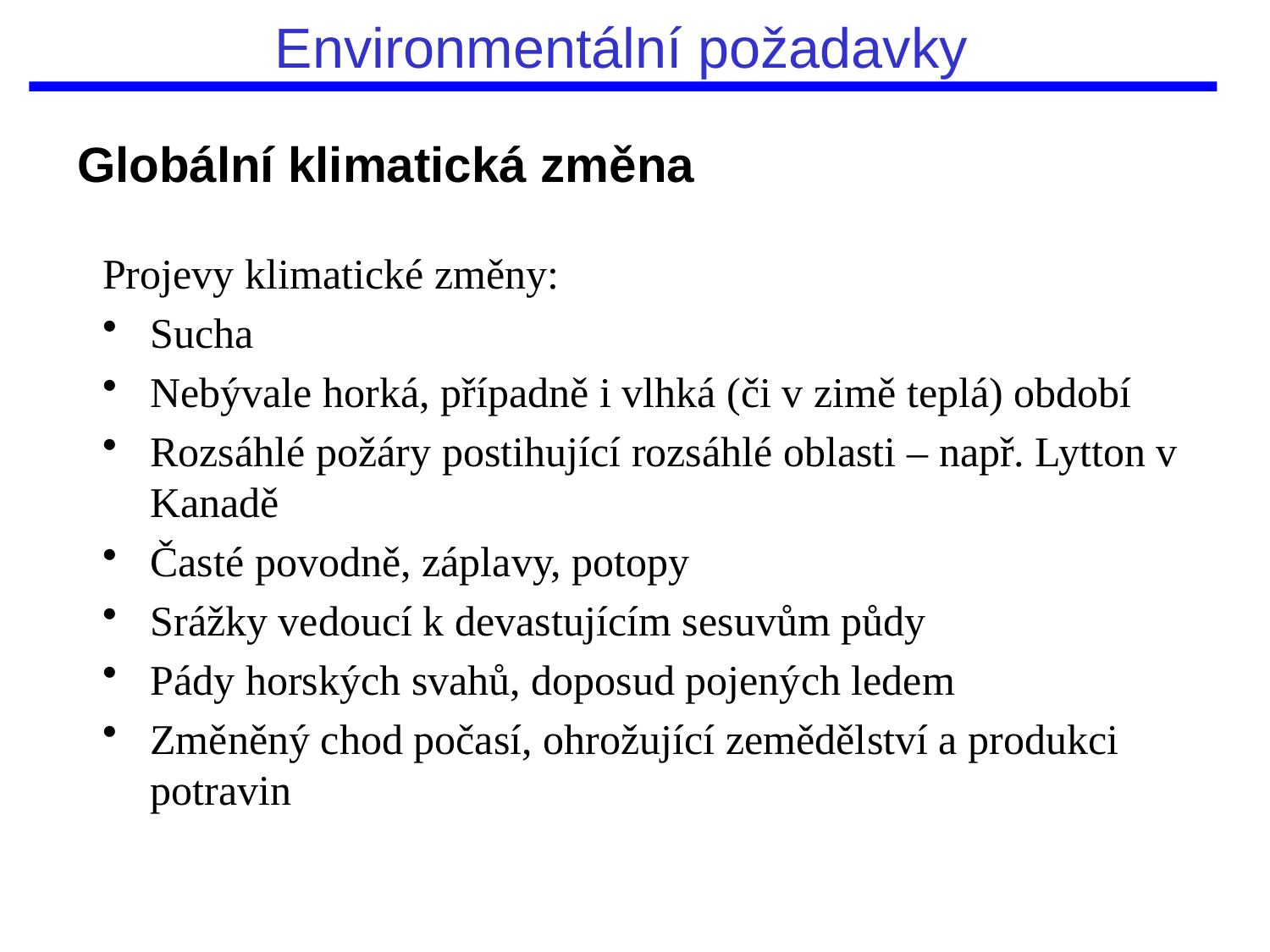

# Environmentální požadavky

Globální klimatická změna

Projevy klimatické změny:
Sucha
Nebývale horká, případně i vlhká (či v zimě teplá) období
Rozsáhlé požáry postihující rozsáhlé oblasti – např. Lytton v Kanadě
Časté povodně, záplavy, potopy
Srážky vedoucí k devastujícím sesuvům půdy
Pády horských svahů, doposud pojených ledem
Změněný chod počasí, ohrožující zemědělství a produkci potravin